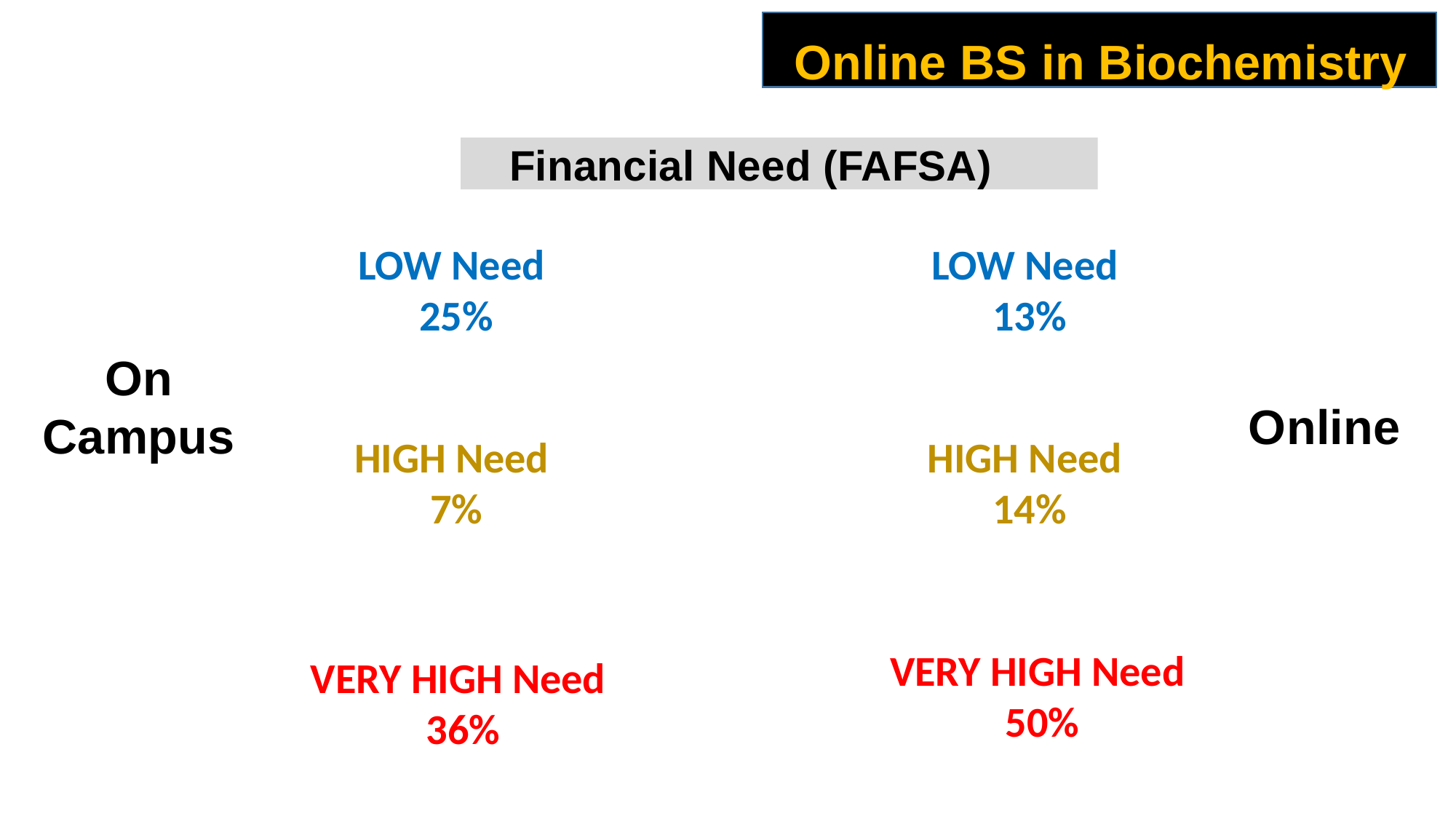

Online BS in Biochemistry

Financial Need (FAFSA)
LOW Need
25%
LOW Need
13%
Female
51%
Female
51%
Female
66%
Male
51%
Female
63%
On
Campus

Online
HIGH Need
14%
HIGH Need
7%
Female
51%
Female
51%
Female
66%
Male
51%
Female
63%
VERY HIGH Need
50%
VERY HIGH Need
36%
21